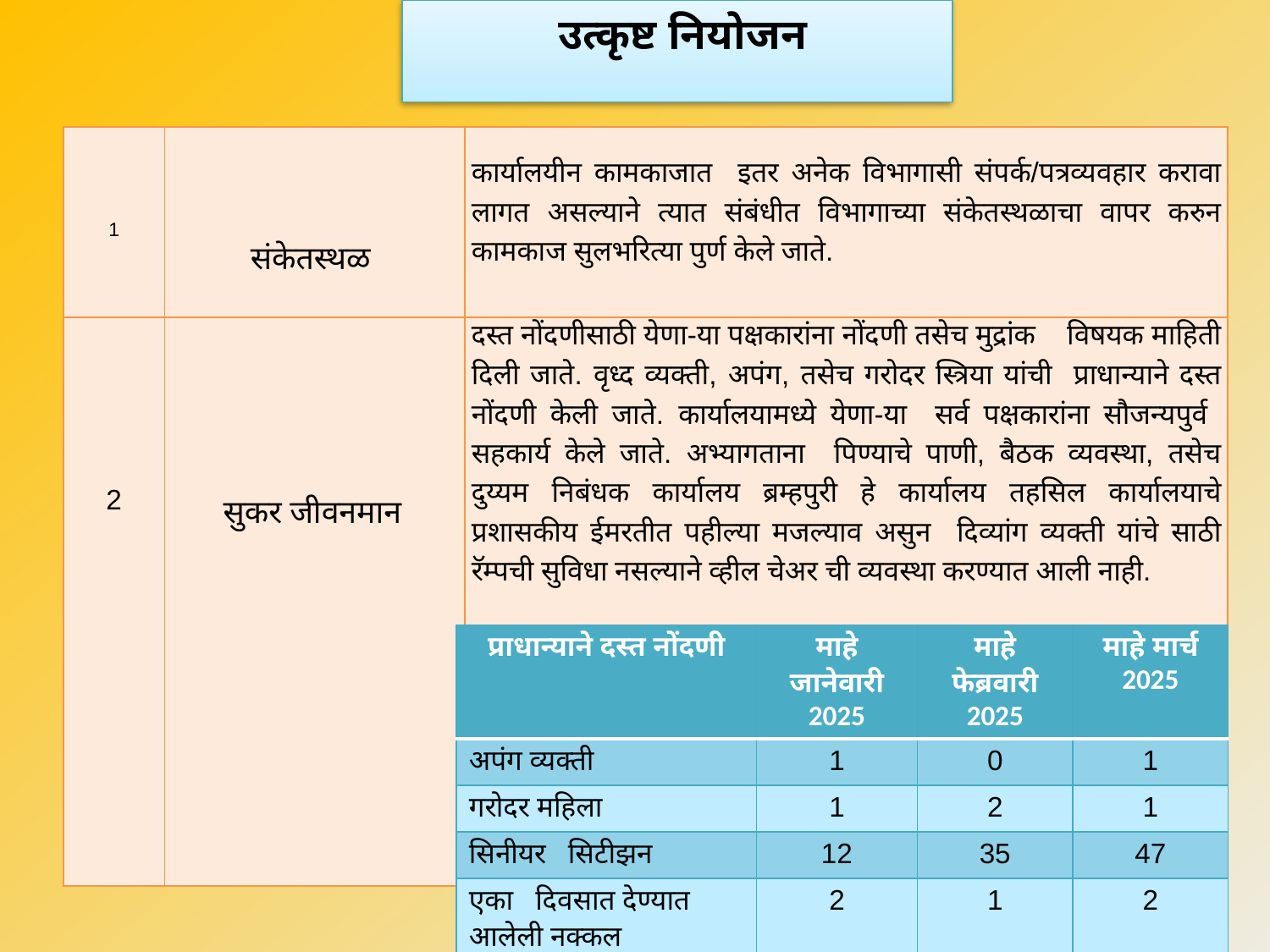

उत्कृष्ट नियोजन

| 1 | संकेतस्थळ | कार्यालयीन कामकाजात इतर अनेक विभागासी संपर्क/पत्रव्यवहार करावा लागत असल्याने त्यात संबंधीत विभागाच्या संकेतस्थळाचा वापर करुन कामकाज सुलभरित्या पुर्ण केले जाते. |
| --- | --- | --- |
| 2 | सुकर जीवनमान | दस्त नोंदणीसाठी येणा-या पक्षकारांना नोंदणी तसेच मुद्रांक विषयक माहिती दिली जाते. वृध्द व्यक्ती, अपंग, तसेच गरोदर स्त्रिया यांची प्राधान्याने दस्त नोंदणी केली जाते. कार्यालयामध्ये येणा-या सर्व पक्षकारांना सौजन्यपुर्व सहकार्य केले जाते. अभ्यागताना पिण्याचे पाणी, बैठक व्यवस्था, तसेच दुय्यम निबंधक कार्यालय ब्रम्हपुरी हे कार्यालय तहसिल कार्यालयाचे प्रशासकीय ईमरतीत पहील्या मजल्याव असुन दिव्यांग व्यक्ती यांचे साठी रॅम्पची सुविधा नसल्याने व्हील चेअर ची व्यवस्था करण्यात आली नाही. |
| प्राधान्याने दस्त नोंदणी | माहे जानेवारी 2025 | माहे फेब्रवारी 2025 | माहे मार्च 2025 |
| --- | --- | --- | --- |
| अपंग व्यक्ती | 1 | 0 | 1 |
| गरोदर महिला | 1 | 2 | 1 |
| सिनीयर सिटीझन | 12 | 35 | 47 |
| एका दिवसात देण्यात आलेली नक्कल | 2 | 1 | 2 |